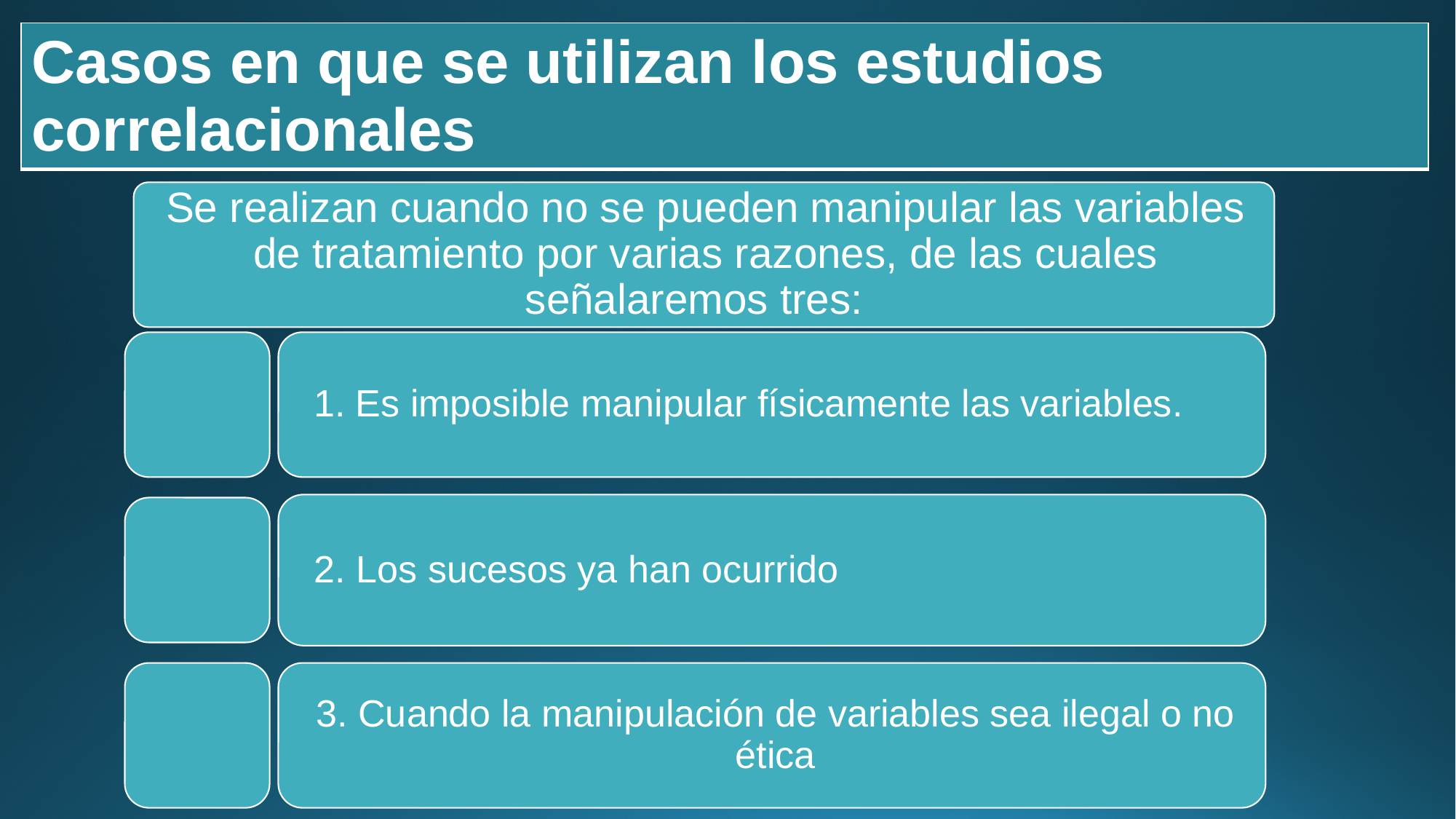

| Casos en que se utilizan los estudios correlacionales |
| --- |
#
Se realizan cuando no se pueden manipular las variables de tratamiento por varias razones, de las cuales señalaremos tres:
1. Es imposible manipular físicamente las variables.
2. Los sucesos ya han ocurrido
3. Cuando la manipulación de variables sea ilegal o no ética